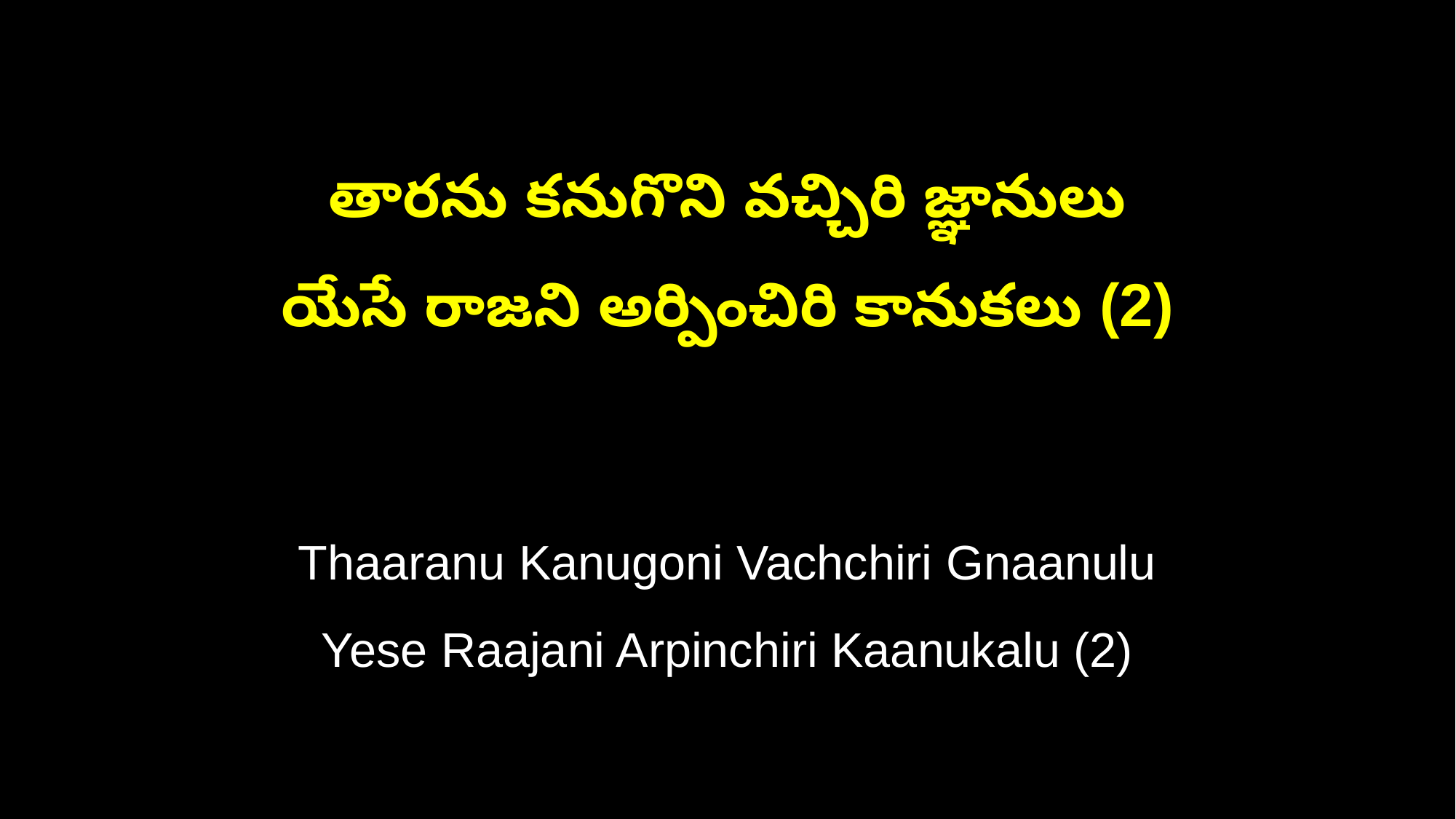

తారను కనుగొని వచ్చిరి జ్ఞానులు
యేసే రాజని అర్పించిరి కానుకలు (2)
Thaaranu Kanugoni Vachchiri Gnaanulu
Yese Raajani Arpinchiri Kaanukalu (2)